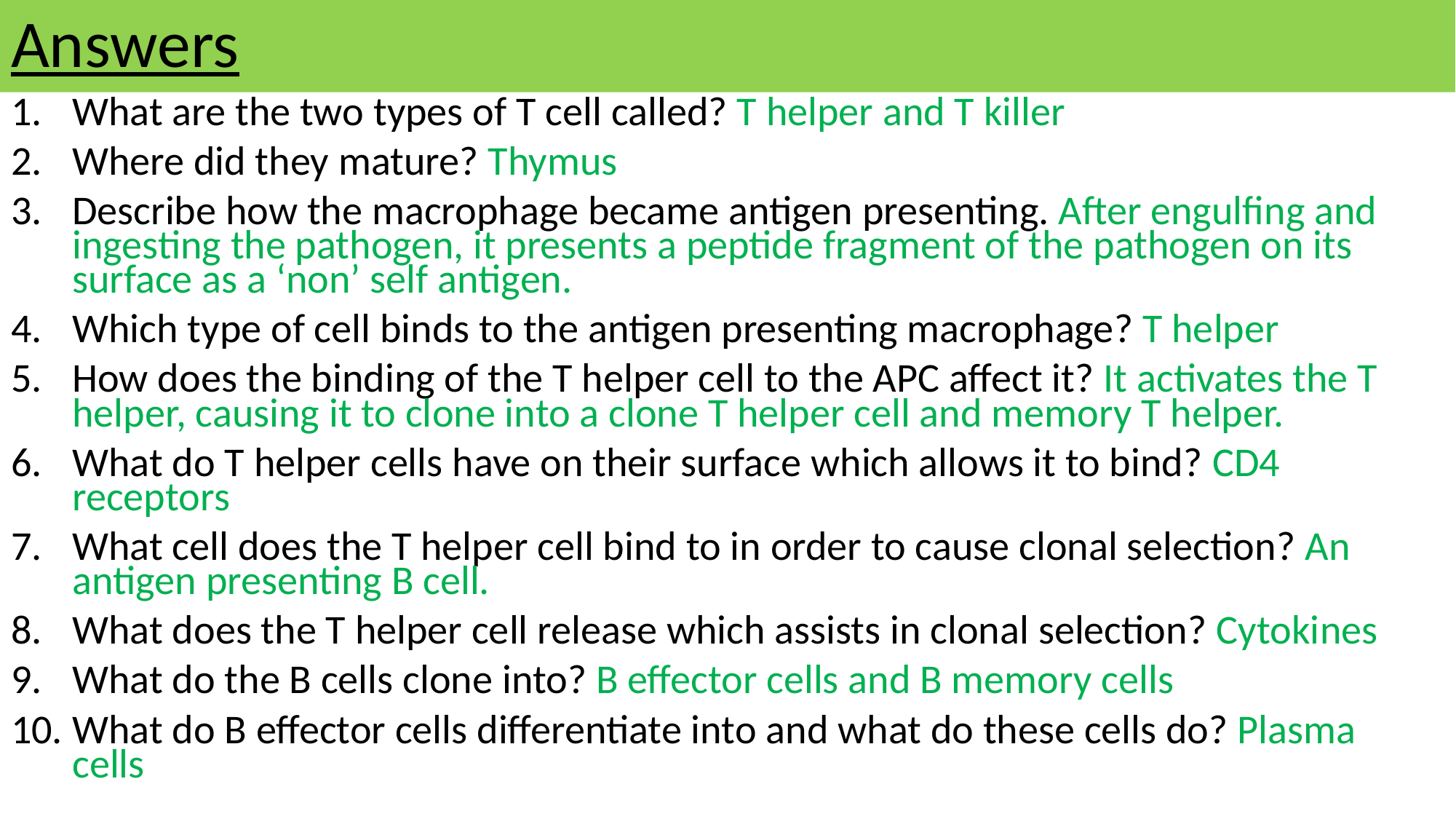

# Answers
What are the two types of T cell called? T helper and T killer
Where did they mature? Thymus
Describe how the macrophage became antigen presenting. After engulfing and ingesting the pathogen, it presents a peptide fragment of the pathogen on its surface as a ‘non’ self antigen.
Which type of cell binds to the antigen presenting macrophage? T helper
How does the binding of the T helper cell to the APC affect it? It activates the T helper, causing it to clone into a clone T helper cell and memory T helper.
What do T helper cells have on their surface which allows it to bind? CD4 receptors
What cell does the T helper cell bind to in order to cause clonal selection? An antigen presenting B cell.
What does the T helper cell release which assists in clonal selection? Cytokines
What do the B cells clone into? B effector cells and B memory cells
What do B effector cells differentiate into and what do these cells do? Plasma cells